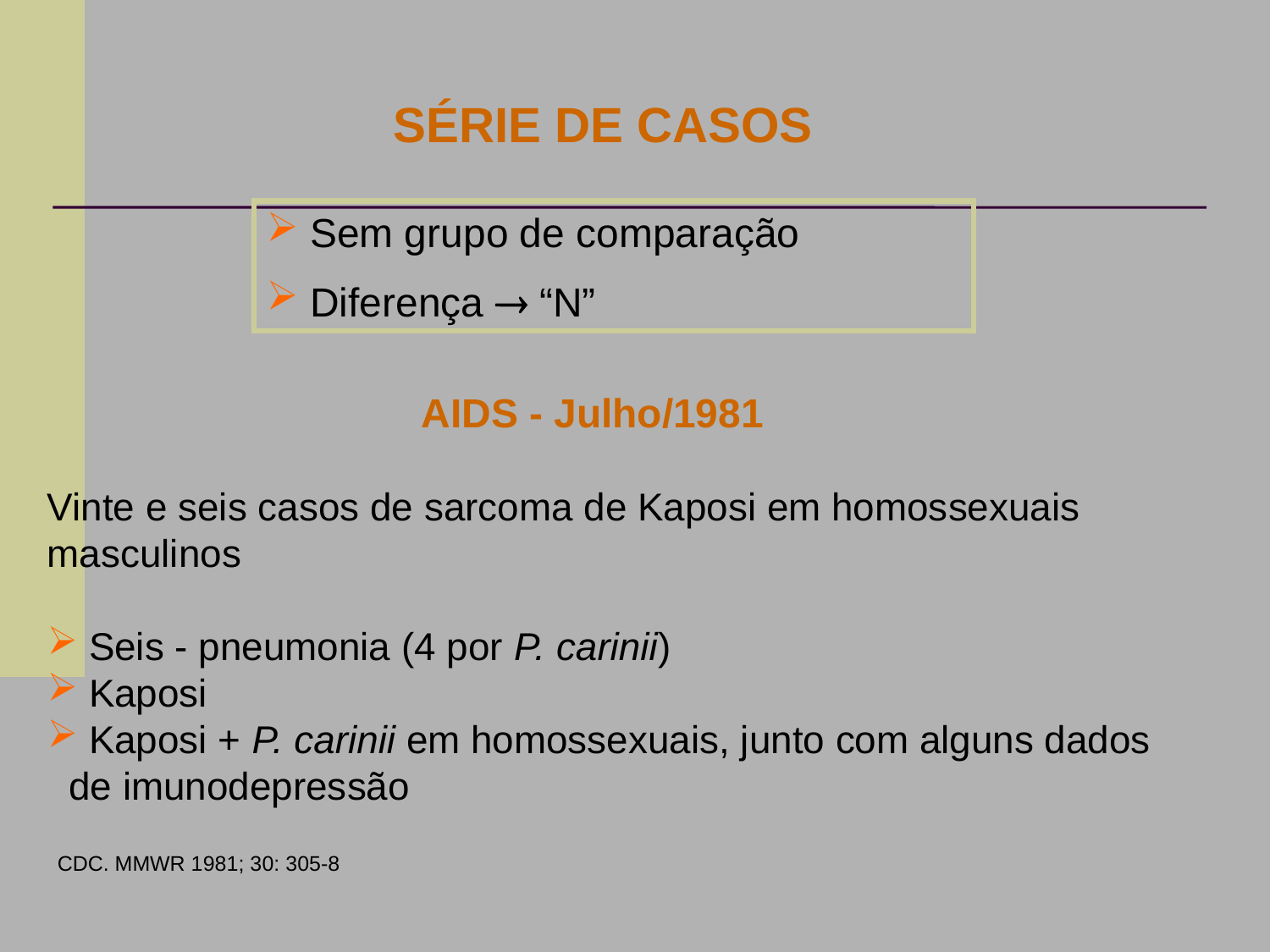

SÉRIE DE CASOS
 Sem grupo de comparação
 Diferença → “N”
AIDS - Julho/1981
Vinte e seis casos de sarcoma de Kaposi em homossexuais masculinos

 Seis - pneumonia (4 por P. carinii)
 Kaposi
 Kaposi + P. carinii em homossexuais, junto com alguns dados
  de imunodepressão
CDC. MMWR 1981; 30: 305-8